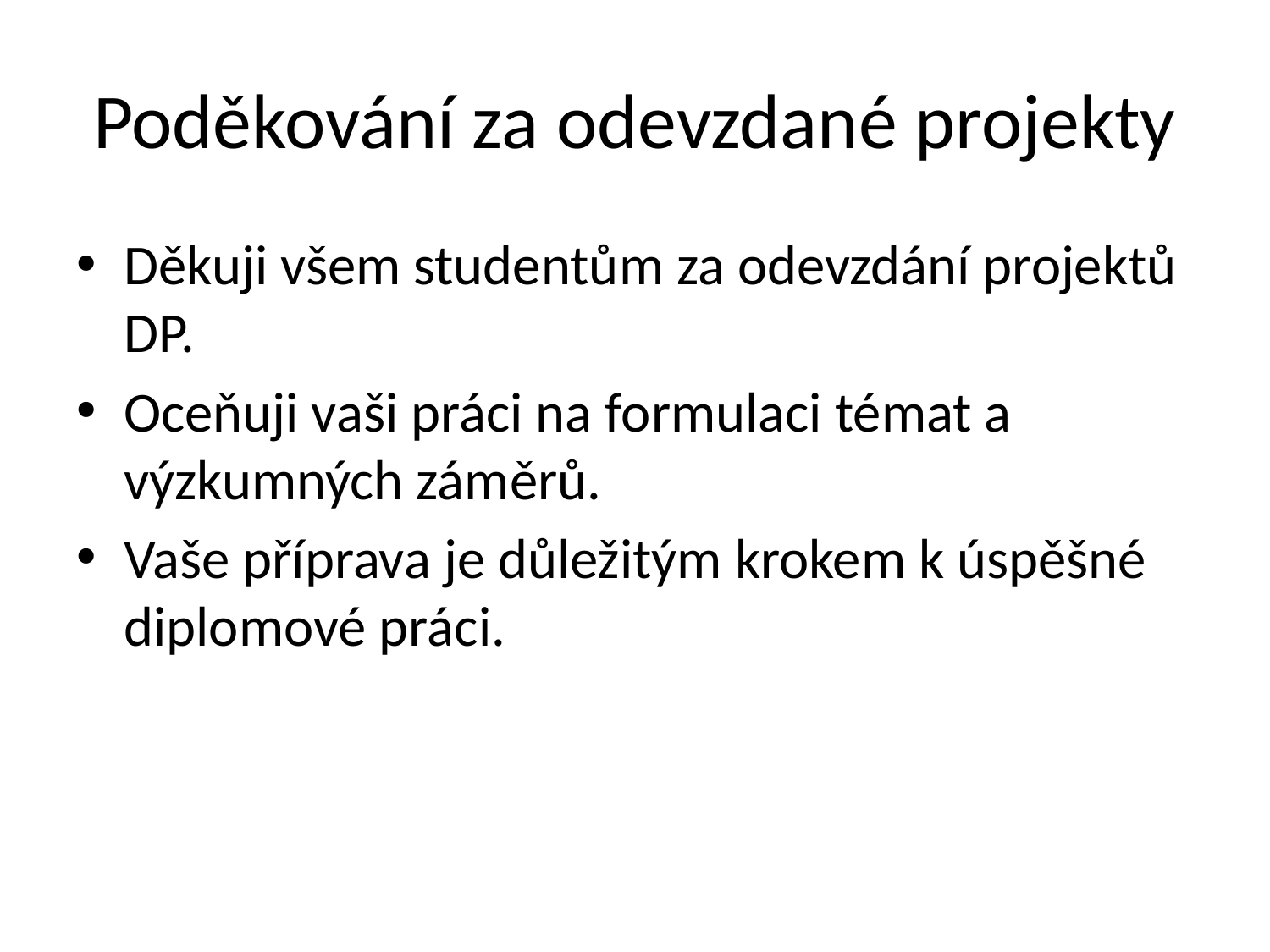

# Poděkování za odevzdané projekty
Děkuji všem studentům za odevzdání projektů DP.
Oceňuji vaši práci na formulaci témat a výzkumných záměrů.
Vaše příprava je důležitým krokem k úspěšné diplomové práci.